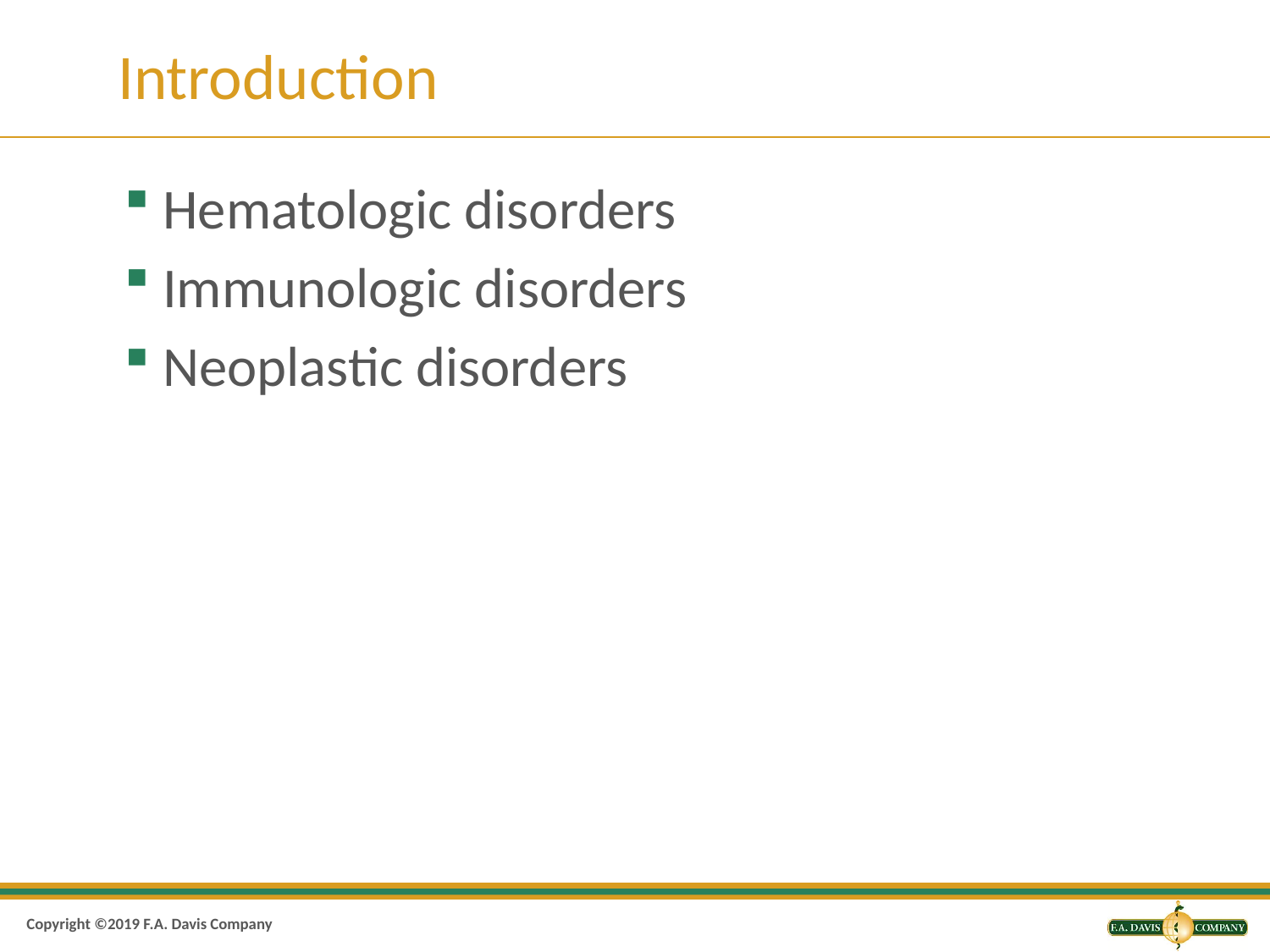

# Introduction
Hematologic disorders
Immunologic disorders
Neoplastic disorders